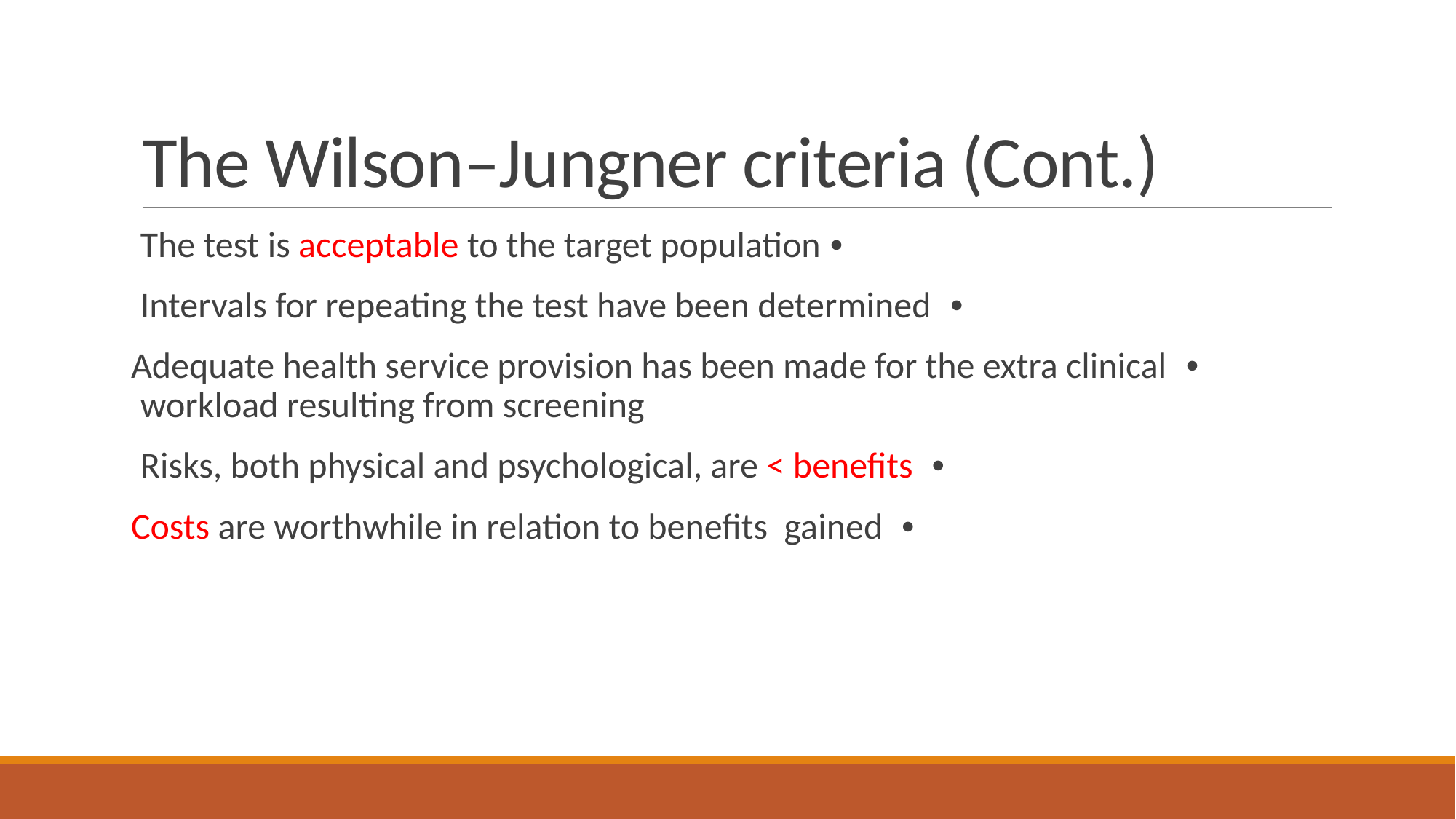

# The Wilson–Jungner criteria (Cont.)
  • The test is acceptable to the target population
•  Intervals for repeating the test have been determined
•  Adequate health service provision has been made for the extra clinical workload resulting from screening
•  Risks, both physical and psychological, are < benefits
•  Costs are worthwhile in relation to benefits  gained